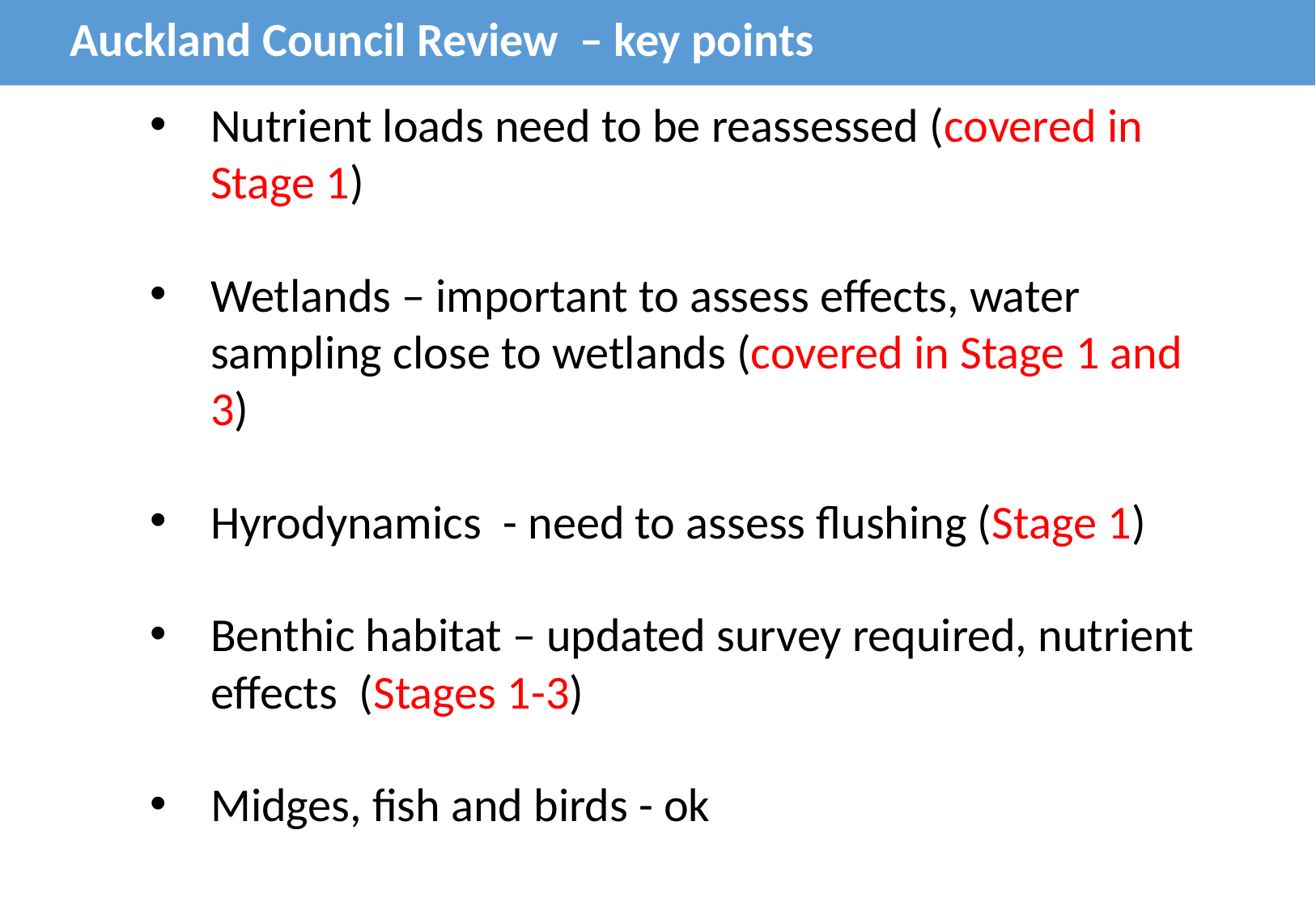

Auckland Council Review  – key points
Nutrient loads need to be reassessed (covered in Stage 1)

Wetlands – important to assess effects, water sampling close to wetlands (covered in Stage 1 and 3)

Hyrodynamics  - need to assess flushing (Stage 1)

Benthic habitat – updated survey required, nutrient effects  (Stages 1-3)

Midges, fish and birds - ok